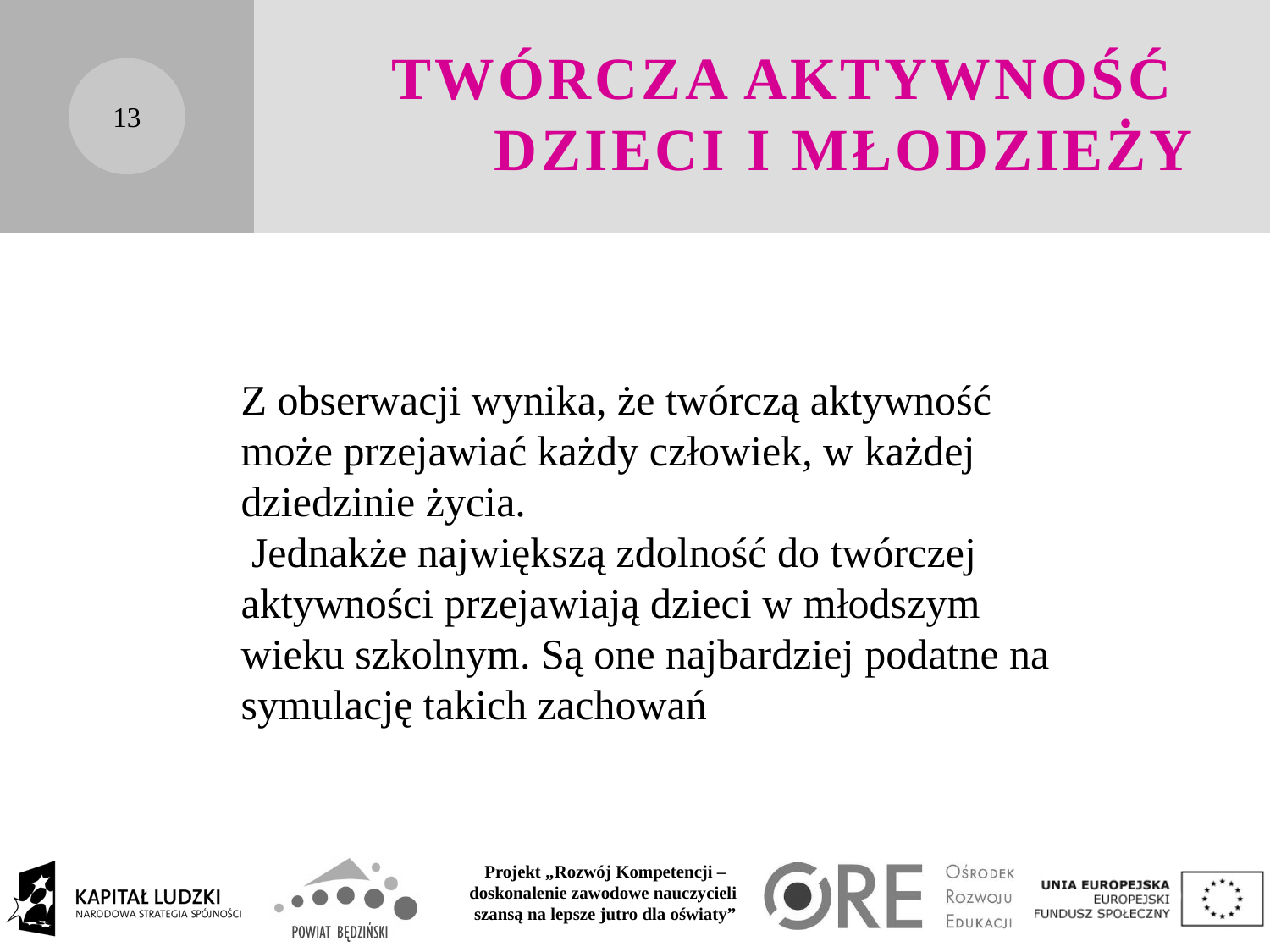

# Twórcza aktywność dzieci i młodzieży
13

Z obserwacji wynika, że twórczą aktywność może przejawiać każdy człowiek, w każdej dziedzinie życia.
 Jednakże największą zdolność do twórczej aktywności przejawiają dzieci w młodszym wieku szkolnym. Są one najbardziej podatne na symulację takich zachowań